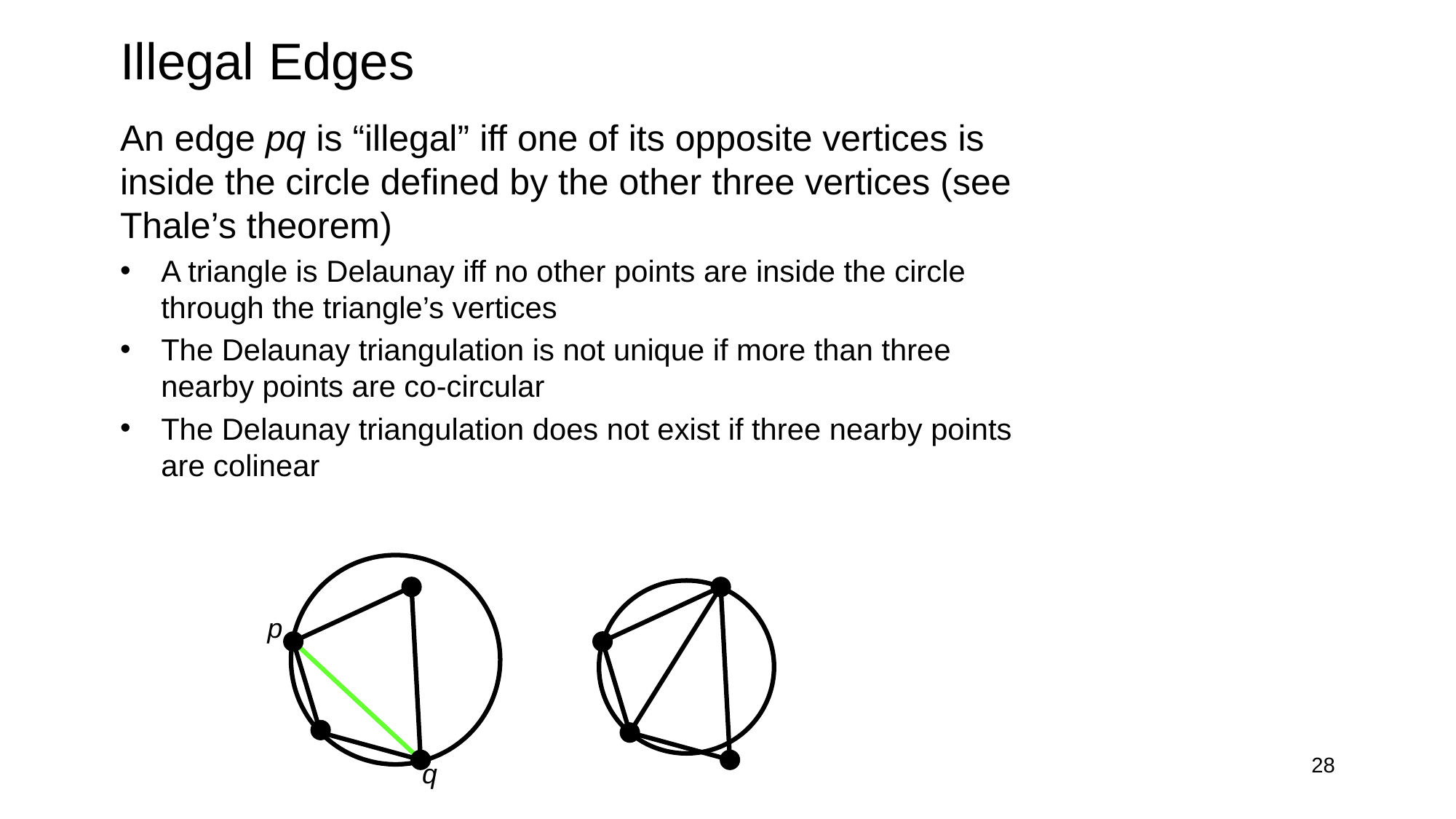

# Illegal Edges
An edge pq is “illegal” iff one of its opposite vertices is inside the circle defined by the other three vertices (see Thale’s theorem)
A triangle is Delaunay iff no other points are inside the circle through the triangle’s vertices
The Delaunay triangulation is not unique if more than three nearby points are co-circular
The Delaunay triangulation does not exist if three nearby points are colinear

p

28
q